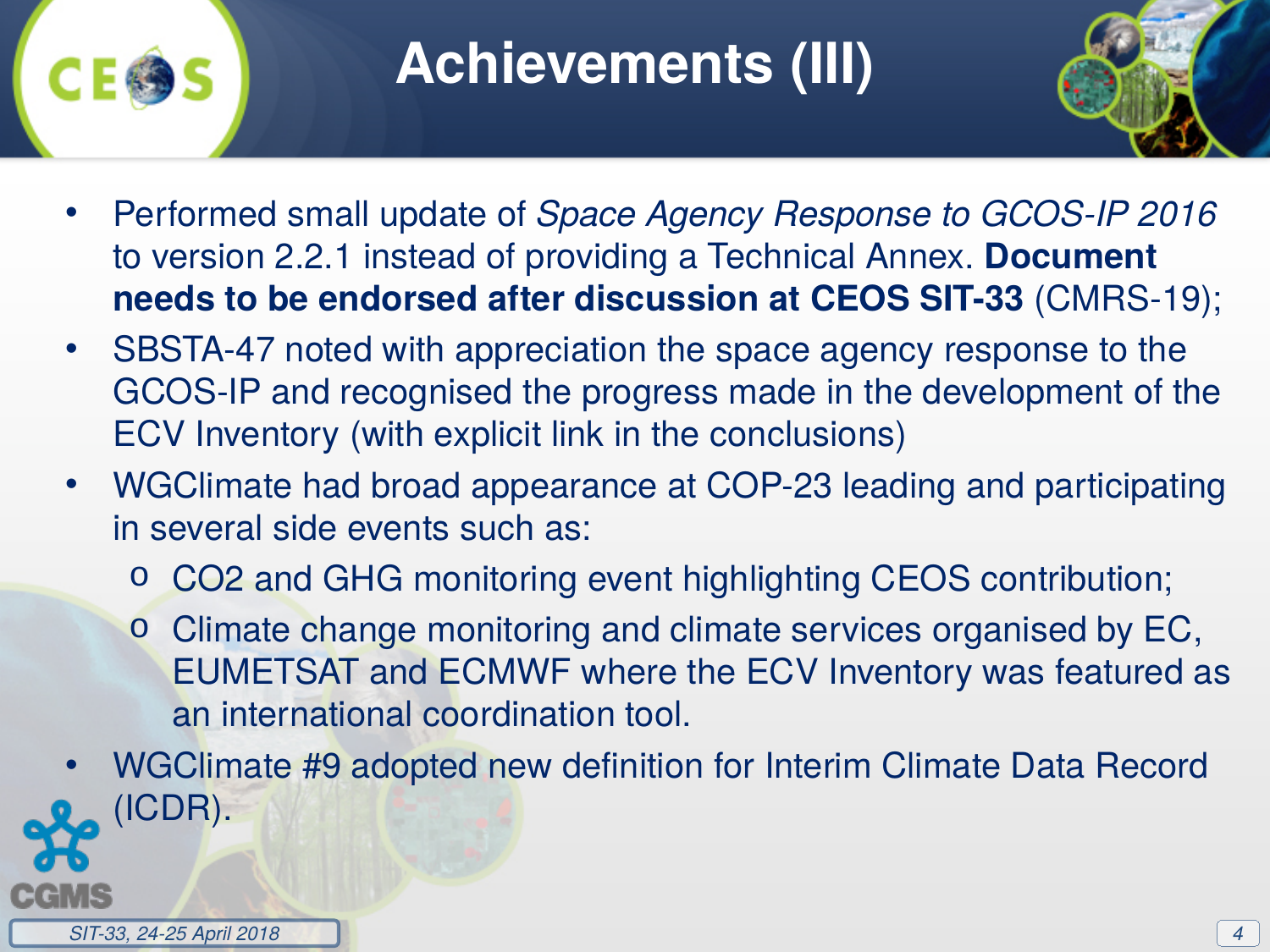

# Achievements (III)
Performed small update of Space Agency Response to GCOS-IP 2016 to version 2.2.1 instead of providing a Technical Annex. Document needs to be endorsed after discussion at CEOS SIT-33 (CMRS-19);
SBSTA-47 noted with appreciation the space agency response to the GCOS-IP and recognised the progress made in the development of the ECV Inventory (with explicit link in the conclusions)
WGClimate had broad appearance at COP-23 leading and participating in several side events such as:
CO2 and GHG monitoring event highlighting CEOS contribution;
Climate change monitoring and climate services organised by EC, EUMETSAT and ECMWF where the ECV Inventory was featured as an international coordination tool.
WGClimate #9 adopted new definition for Interim Climate Data Record (ICDR).

4